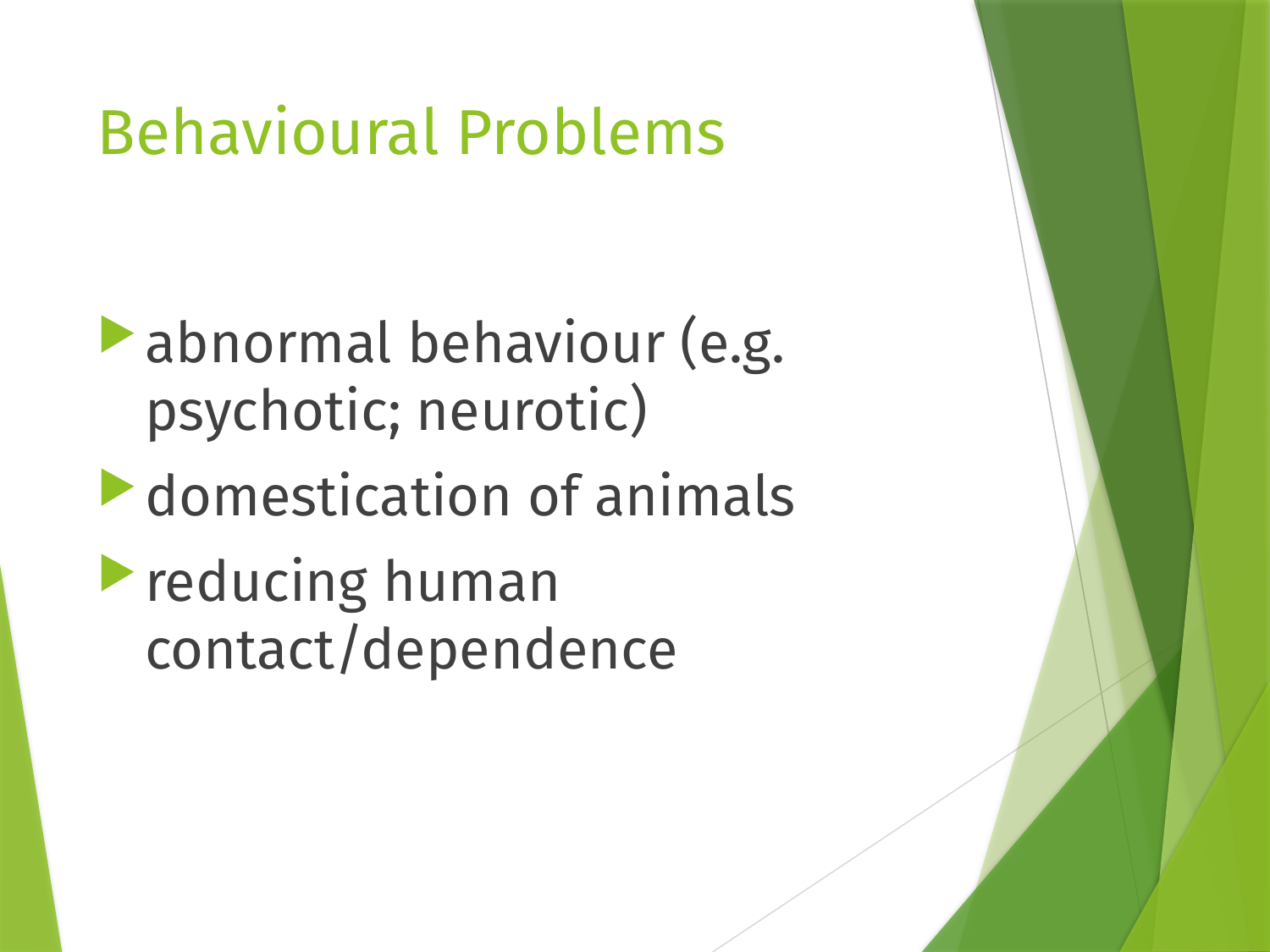

# Behavioural Problems
abnormal behaviour (e.g. psychotic; neurotic)
domestication of animals
reducing human contact/dependence